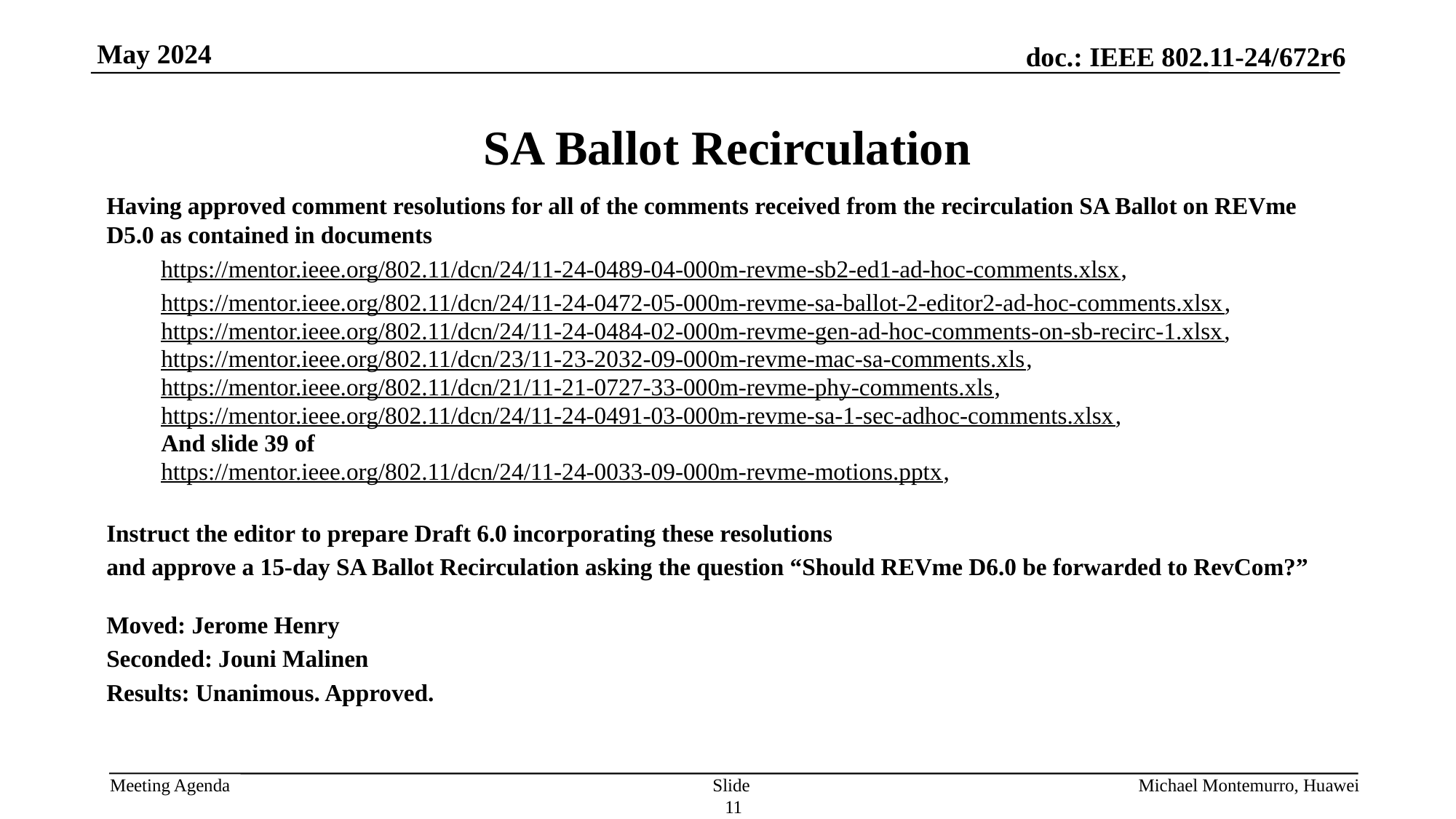

# SA Ballot Recirculation
Having approved comment resolutions for all of the comments received from the recirculation SA Ballot on REVme D5.0 as contained in documents
https://mentor.ieee.org/802.11/dcn/24/11-24-0489-04-000m-revme-sb2-ed1-ad-hoc-comments.xlsx,
https://mentor.ieee.org/802.11/dcn/24/11-24-0472-05-000m-revme-sa-ballot-2-editor2-ad-hoc-comments.xlsx,
https://mentor.ieee.org/802.11/dcn/24/11-24-0484-02-000m-revme-gen-ad-hoc-comments-on-sb-recirc-1.xlsx,
https://mentor.ieee.org/802.11/dcn/23/11-23-2032-09-000m-revme-mac-sa-comments.xls,
https://mentor.ieee.org/802.11/dcn/21/11-21-0727-33-000m-revme-phy-comments.xls,
https://mentor.ieee.org/802.11/dcn/24/11-24-0491-03-000m-revme-sa-1-sec-adhoc-comments.xlsx,
And slide 39 of
https://mentor.ieee.org/802.11/dcn/24/11-24-0033-09-000m-revme-motions.pptx,

Instruct the editor to prepare Draft 6.0 incorporating these resolutions
and approve a 15-day SA Ballot Recirculation asking the question “Should REVme D6.0 be forwarded to RevCom?”

Moved: Jerome Henry
Seconded: Jouni Malinen
Results: Unanimous. Approved.

Slide 11
Michael Montemurro, Huawei